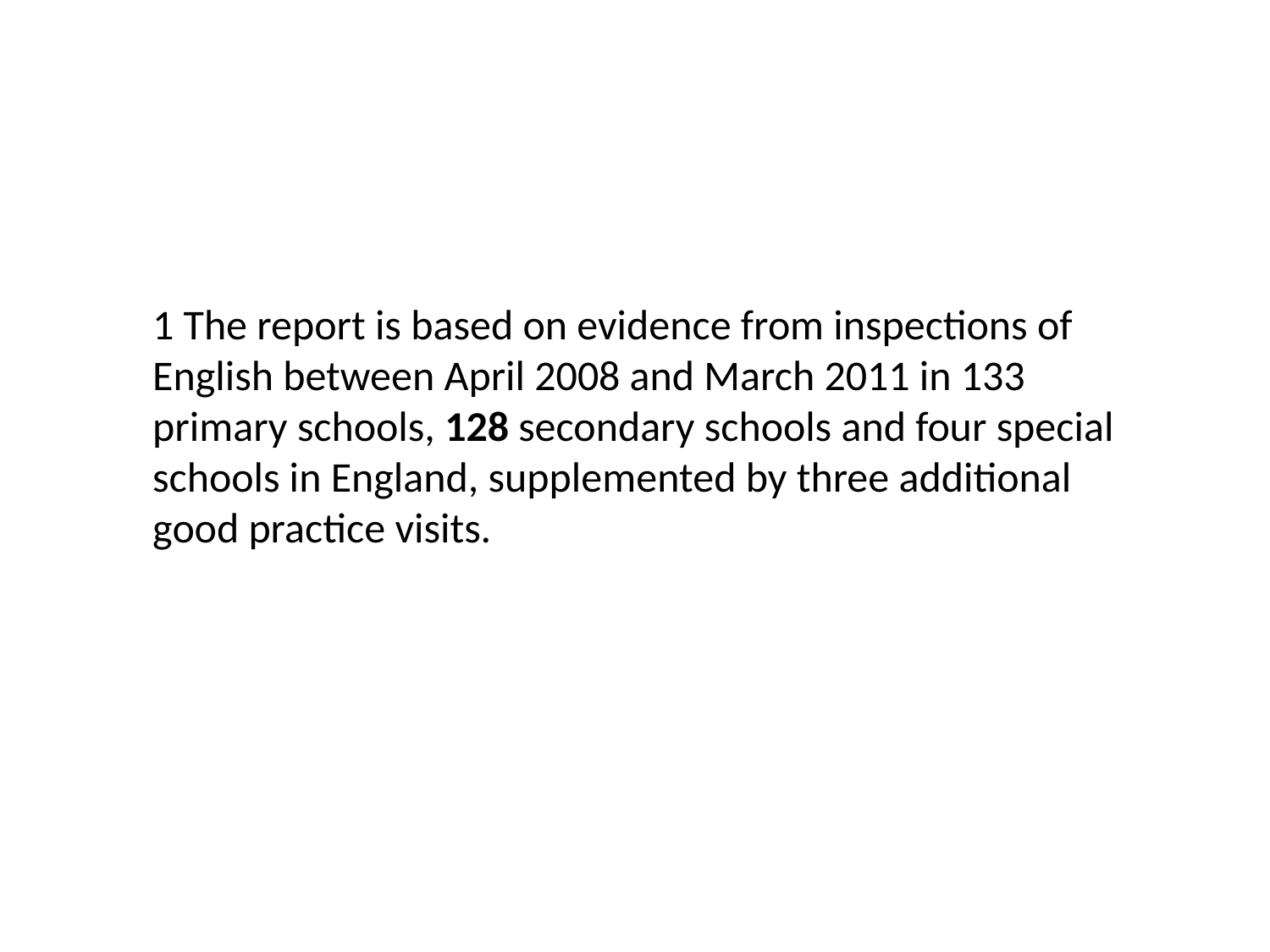

1 The report is based on evidence from inspections of English between April 2008 and March 2011 in 133 primary schools, 128 secondary schools and four special schools in England, supplemented by three additional good practice visits.